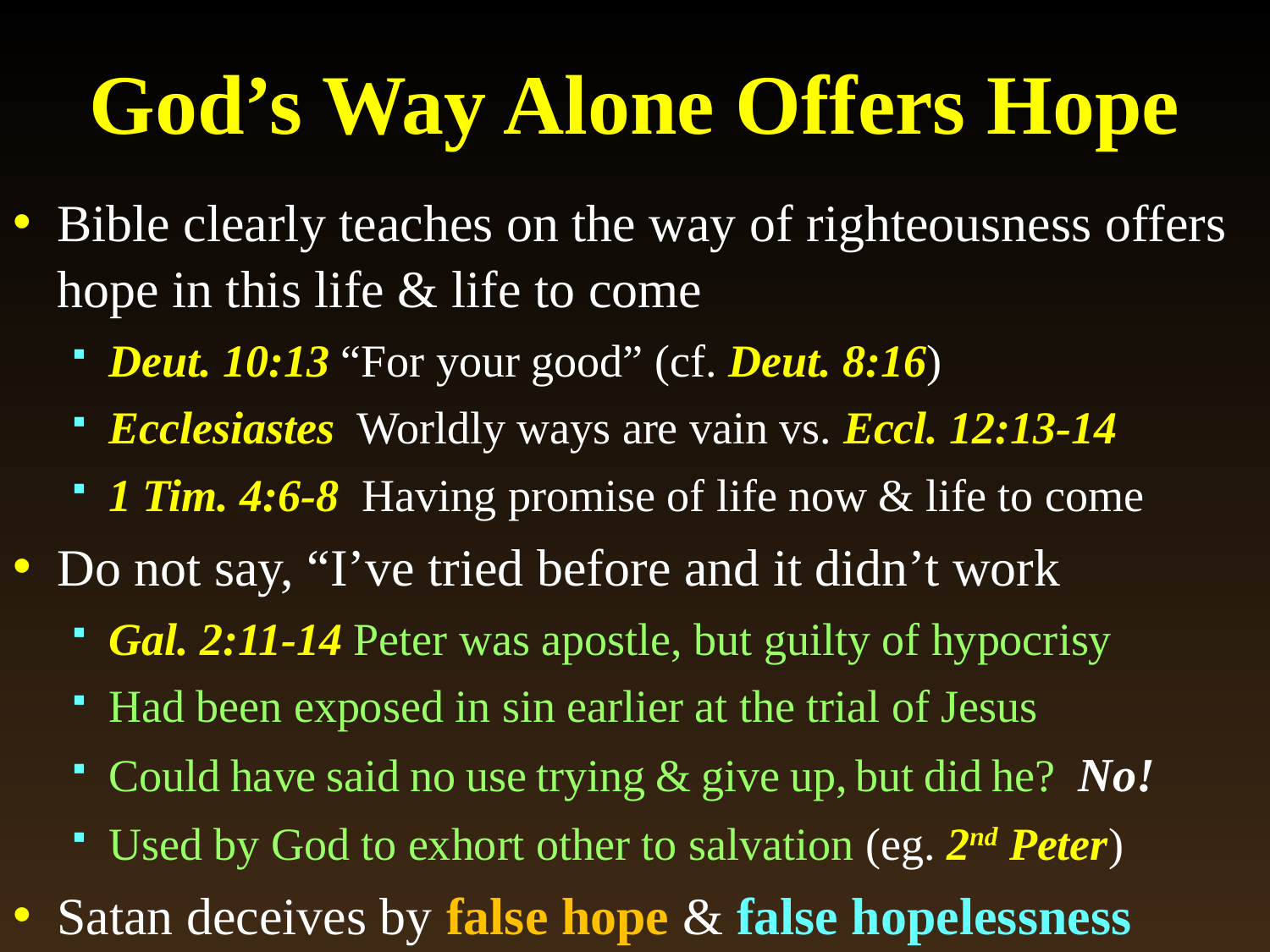

# God’s Way Alone Offers Hope
Bible clearly teaches on the way of righteousness offers hope in this life & life to come
Deut. 10:13 “For your good” (cf. Deut. 8:16)
Ecclesiastes  Worldly ways are vain vs. Eccl. 12:13-14
1 Tim. 4:6-8  Having promise of life now & life to come
Do not say, “I’ve tried before and it didn’t work
Gal. 2:11-14 Peter was apostle, but guilty of hypocrisy
Had been exposed in sin earlier at the trial of Jesus
Could have said no use trying & give up, but did he?  No!
Used by God to exhort other to salvation (eg. 2nd Peter)
Satan deceives by false hope & false hopelessness